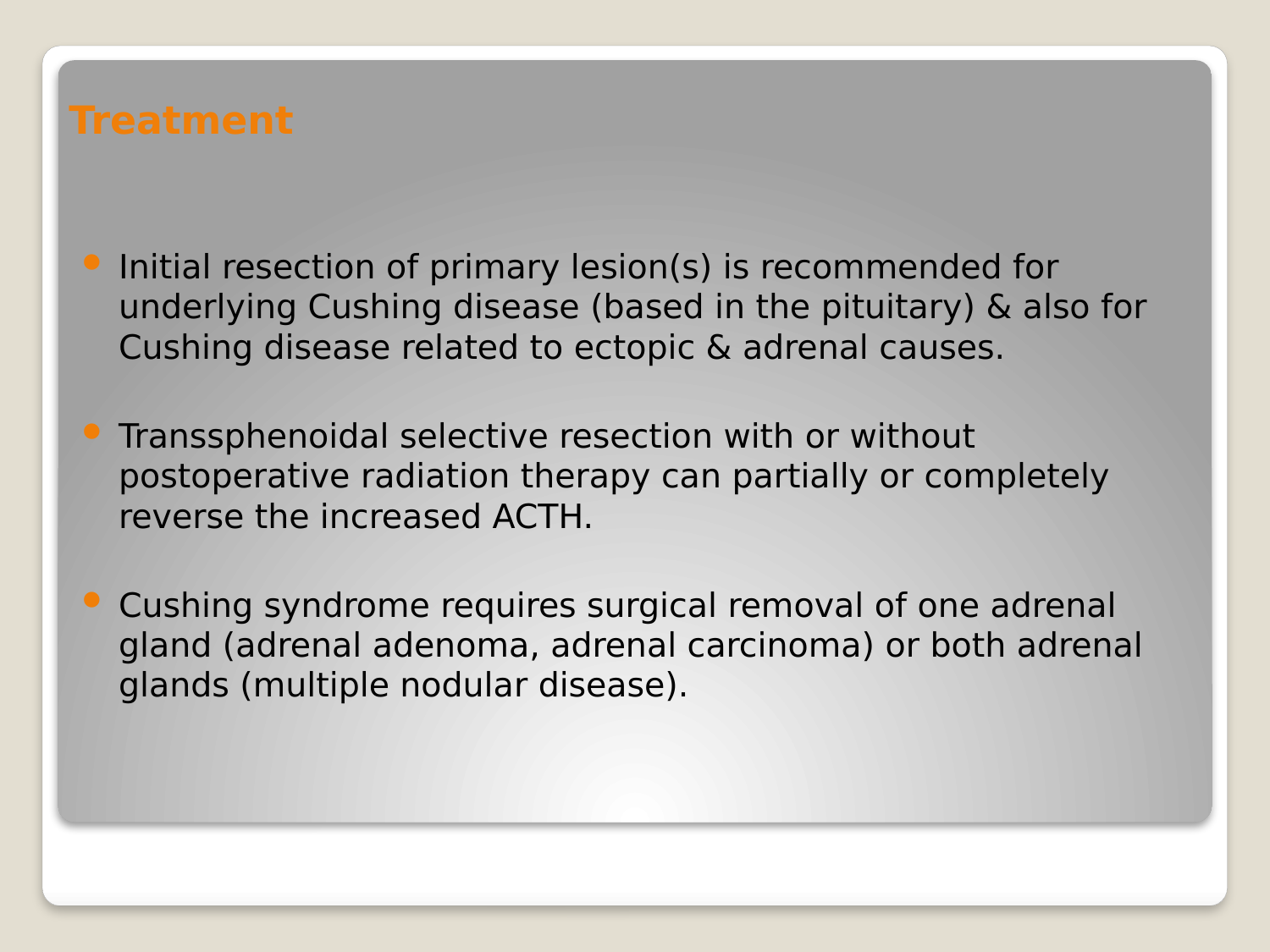

# Treatment
Initial resection of primary lesion(s) is recommended for underlying Cushing disease (based in the pituitary) & also for Cushing disease related to ectopic & adrenal causes.

Transsphenoidal selective resection with or without postoperative radiation therapy can partially or completely reverse the increased ACTH.

Cushing syndrome requires surgical removal of one adrenal gland (adrenal adenoma, adrenal carcinoma) or both adrenal glands (multiple nodular disease).